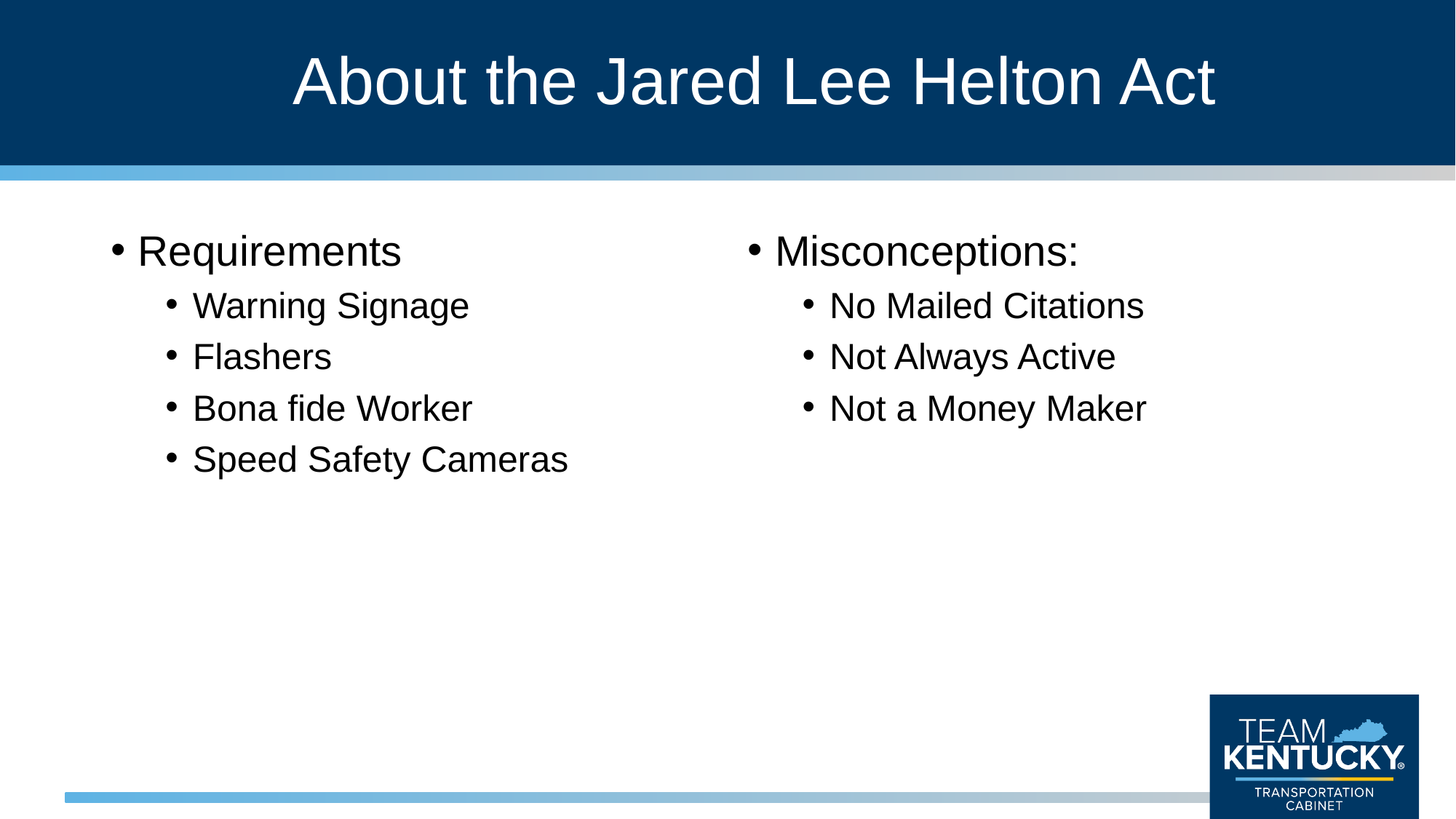

# About the Jared Lee Helton Act
Requirements
Warning Signage
Flashers
Bona fide Worker
Speed Safety Cameras

Misconceptions:
No Mailed Citations
Not Always Active
Not a Money Maker